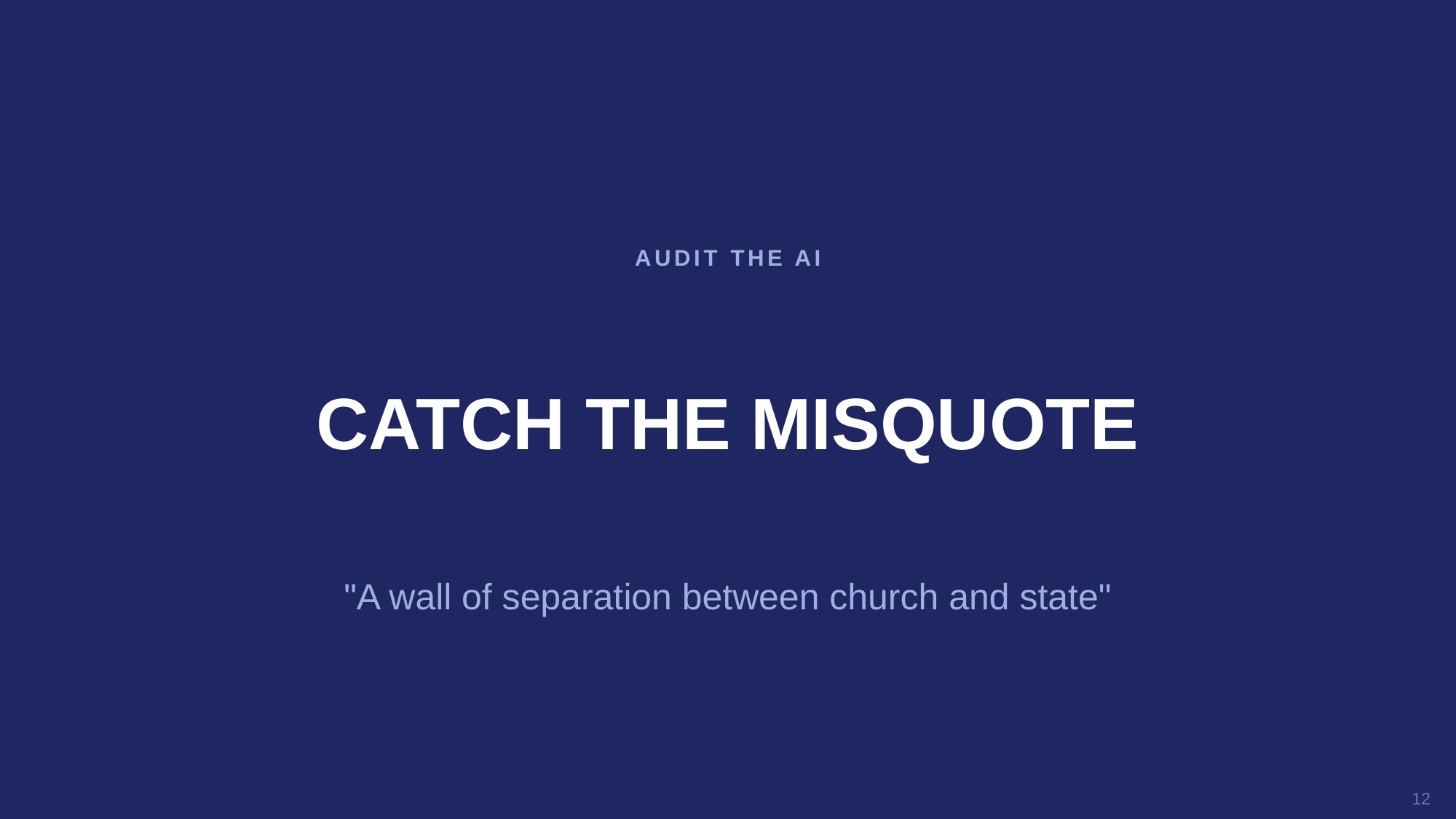

AUDIT THE AI
CATCH THE MISQUOTE
"A wall of separation between church and state"
12